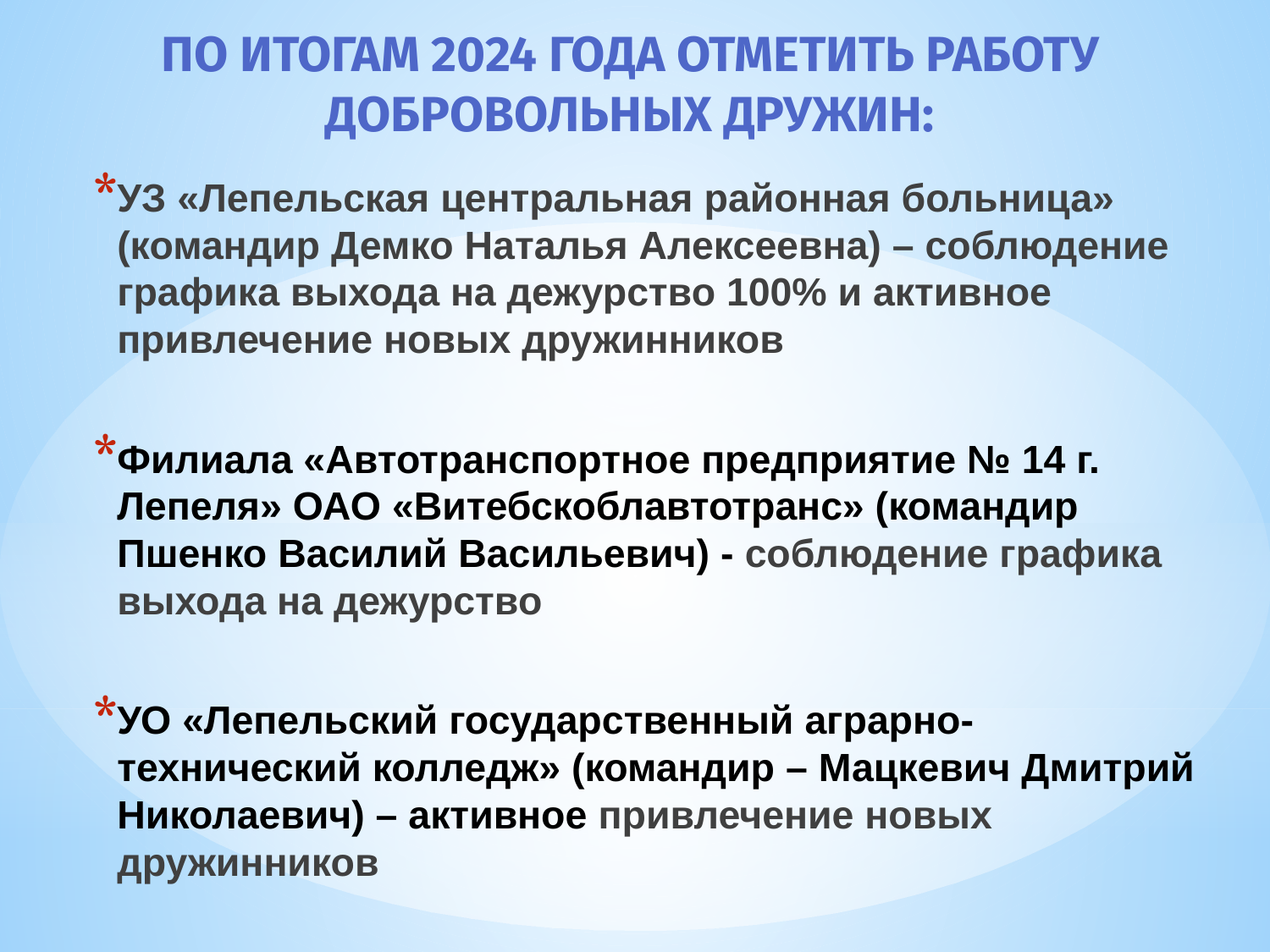

# ПО ИТОГАМ 2024 ГОДА ОТМЕТИТЬ РАБОТУ ДОБРОВОЛЬНЫХ ДРУЖИН:
УЗ «Лепельская центральная районная больница» (командир Демко Наталья Алексеевна) – соблюдение графика выхода на дежурство 100% и активное привлечение новых дружинников

Филиала «Автотранспортное предприятие № 14 г. Лепеля» ОАО «Витебскоблавтотранс» (командир Пшенко Василий Васильевич) - соблюдение графика выхода на дежурство

УО «Лепельский государственный аграрно-технический колледж» (командир – Мацкевич Дмитрий Николаевич) – активное привлечение новых дружинников